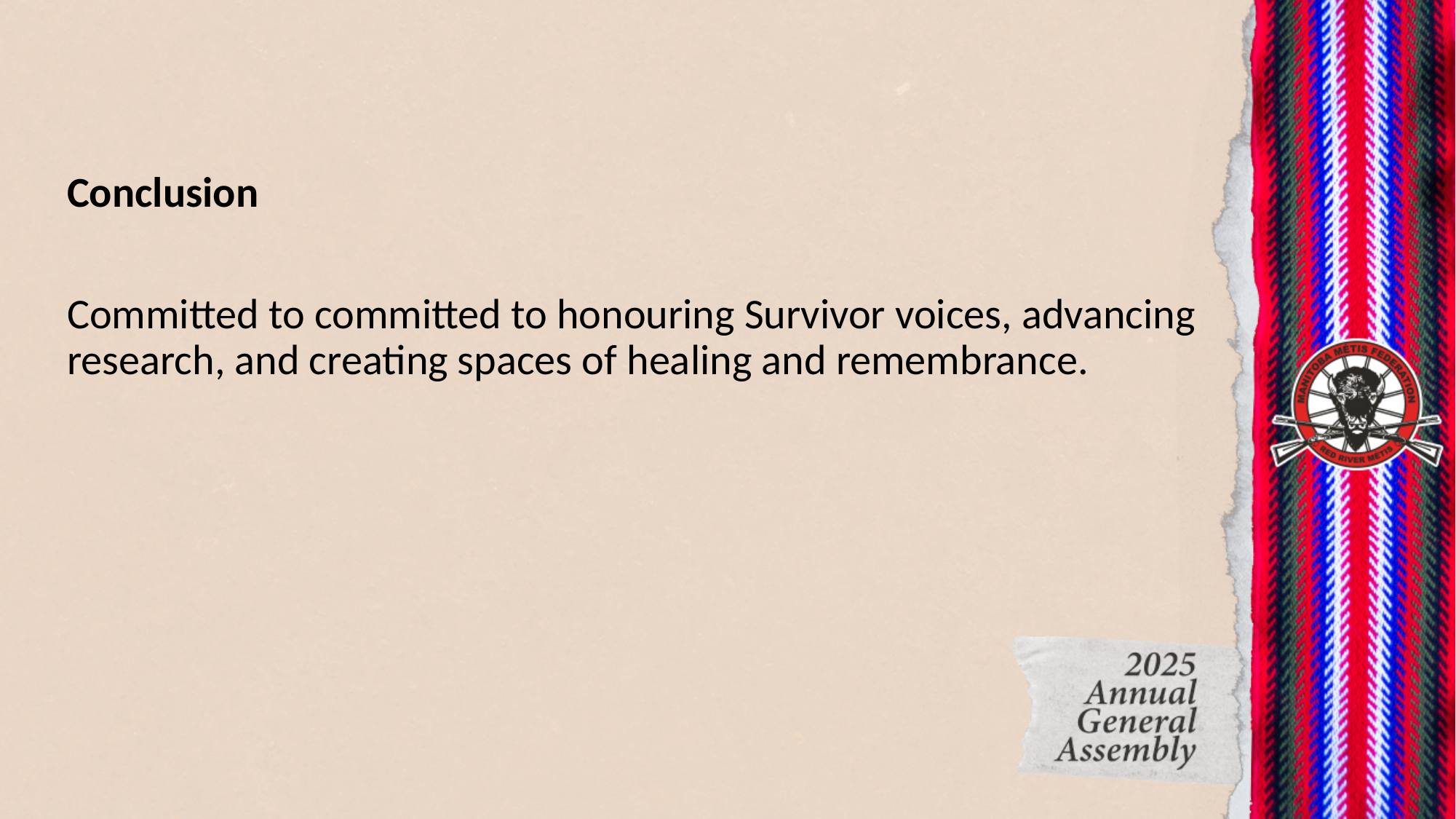

Conclusion

Committed to committed to honouring Survivor voices, advancing research, and creating spaces of healing and remembrance.